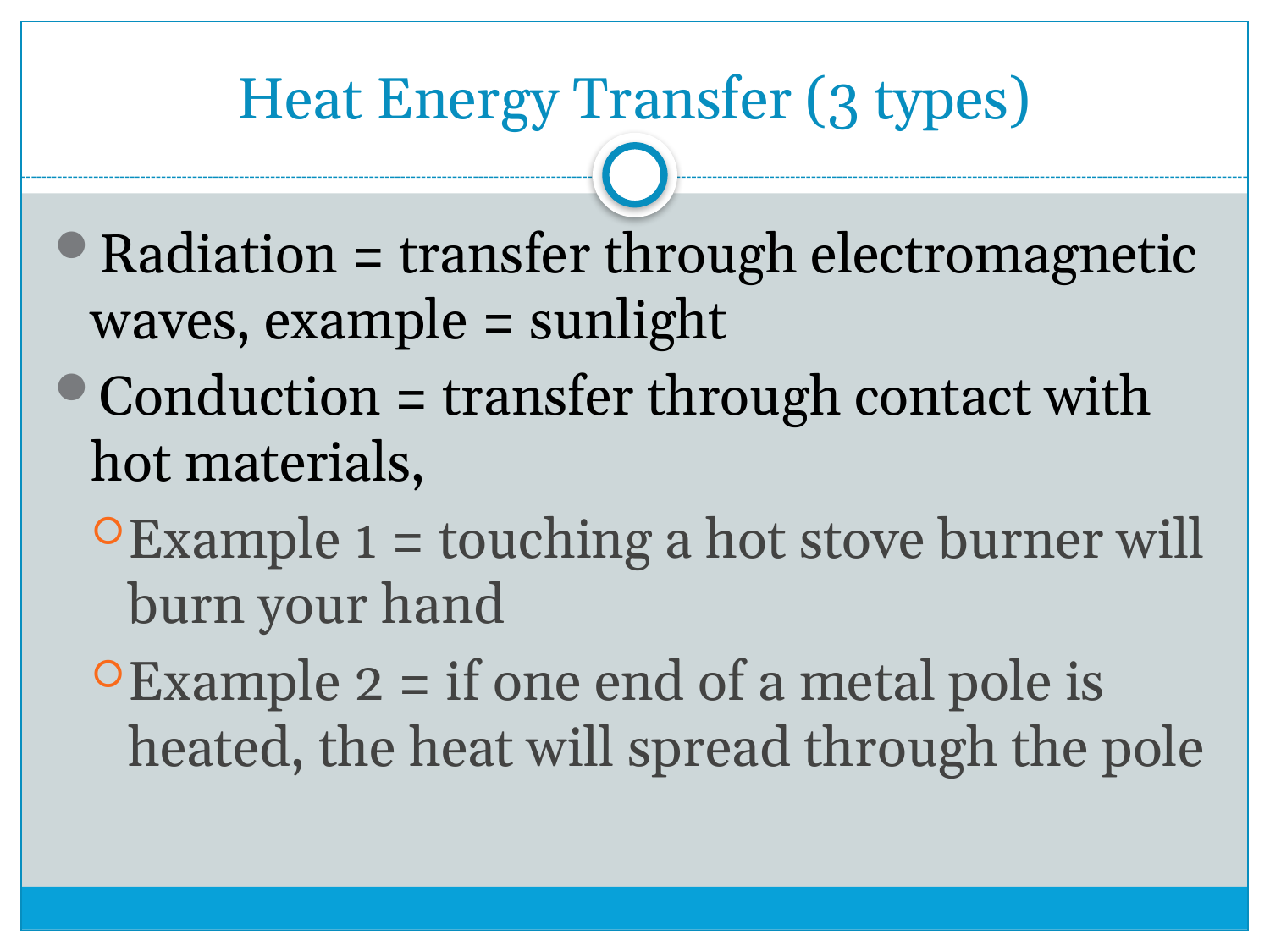

# Heat Energy Transfer (3 types)
Radiation = transfer through electromagnetic waves, example = sunlight
Conduction = transfer through contact with hot materials,
Example 1 = touching a hot stove burner will burn your hand
Example 2 = if one end of a metal pole is heated, the heat will spread through the pole